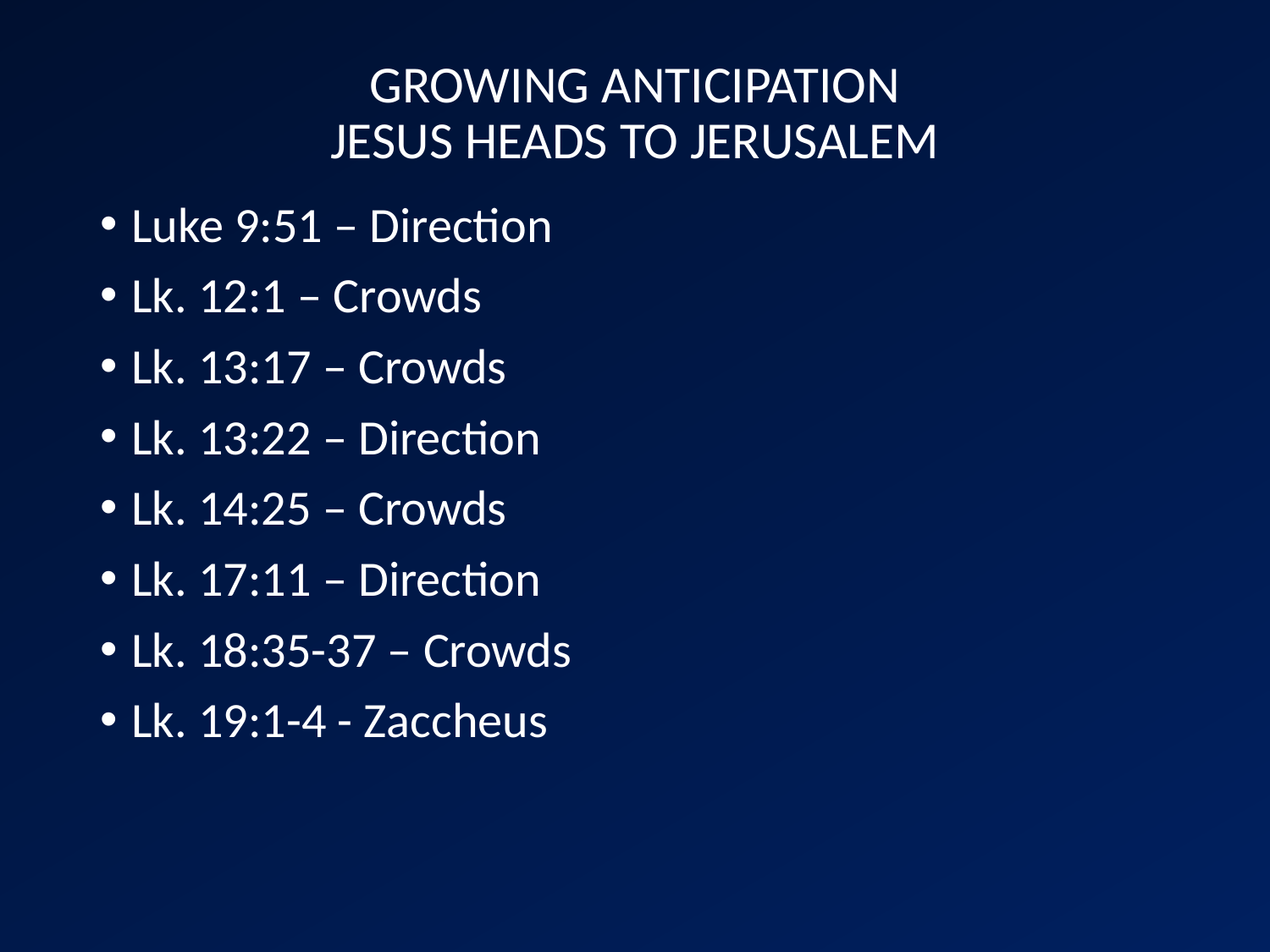

# GROWING ANTICIPATION JESUS HEADS TO JERUSALEM
Luke 9:51 – Direction
Lk. 12:1 – Crowds
Lk. 13:17 – Crowds
Lk. 13:22 – Direction
Lk. 14:25 – Crowds
Lk. 17:11 – Direction
Lk. 18:35-37 – Crowds
Lk. 19:1-4 - Zaccheus